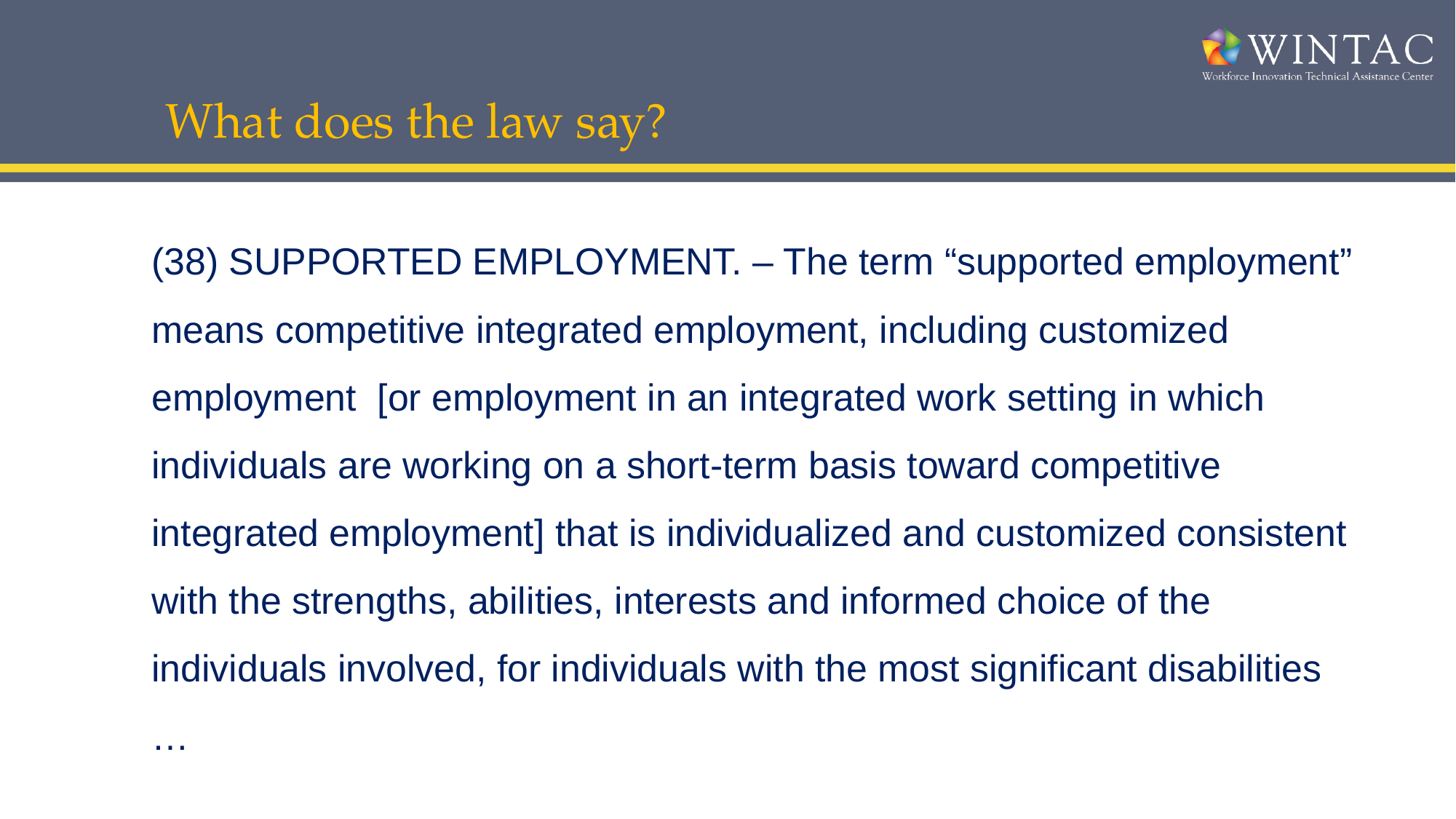

# What does the law say?
(38) SUPPORTED EMPLOYMENT. – The term “supported employment” means competitive integrated employment, including customized employment  [or employment in an integrated work setting in which individuals are working on a short-term basis toward competitive integrated employment] that is individualized and customized consistent with the strengths, abilities, interests and informed choice of the individuals involved, for individuals with the most significant disabilities …